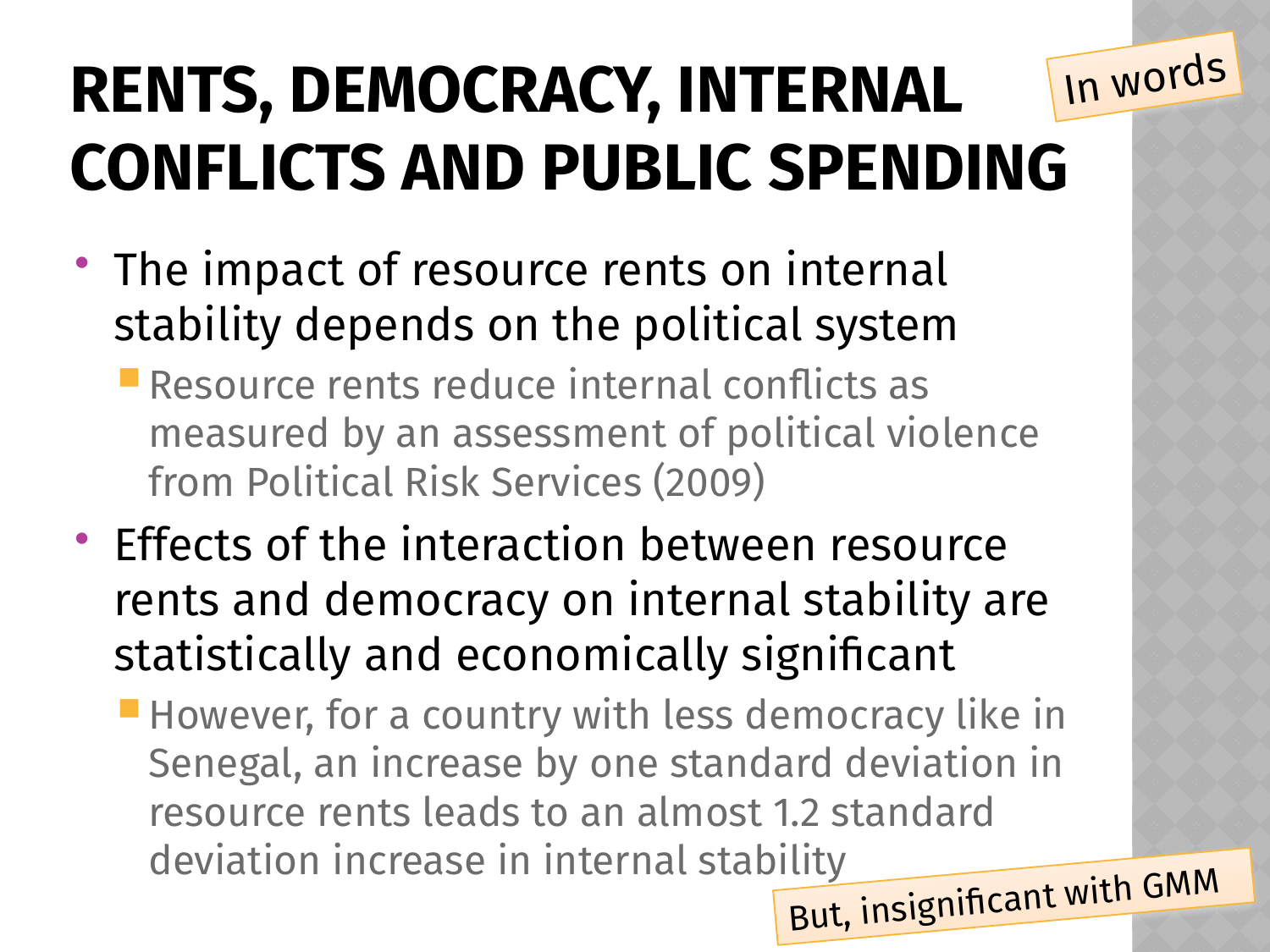

# Rents, Democracy, Internal Conflicts and public spending
In words
The impact of resource rents on internal stability depends on the political system
Resource rents reduce internal conflicts as measured by an assessment of political violence from Political Risk Services (2009)
Effects of the interaction between resource rents and democracy on internal stability are statistically and economically significant
However, for a country with less democracy like in Senegal, an increase by one standard deviation in resource rents leads to an almost 1.2 standard deviation increase in internal stability
But, insignificant with GMM